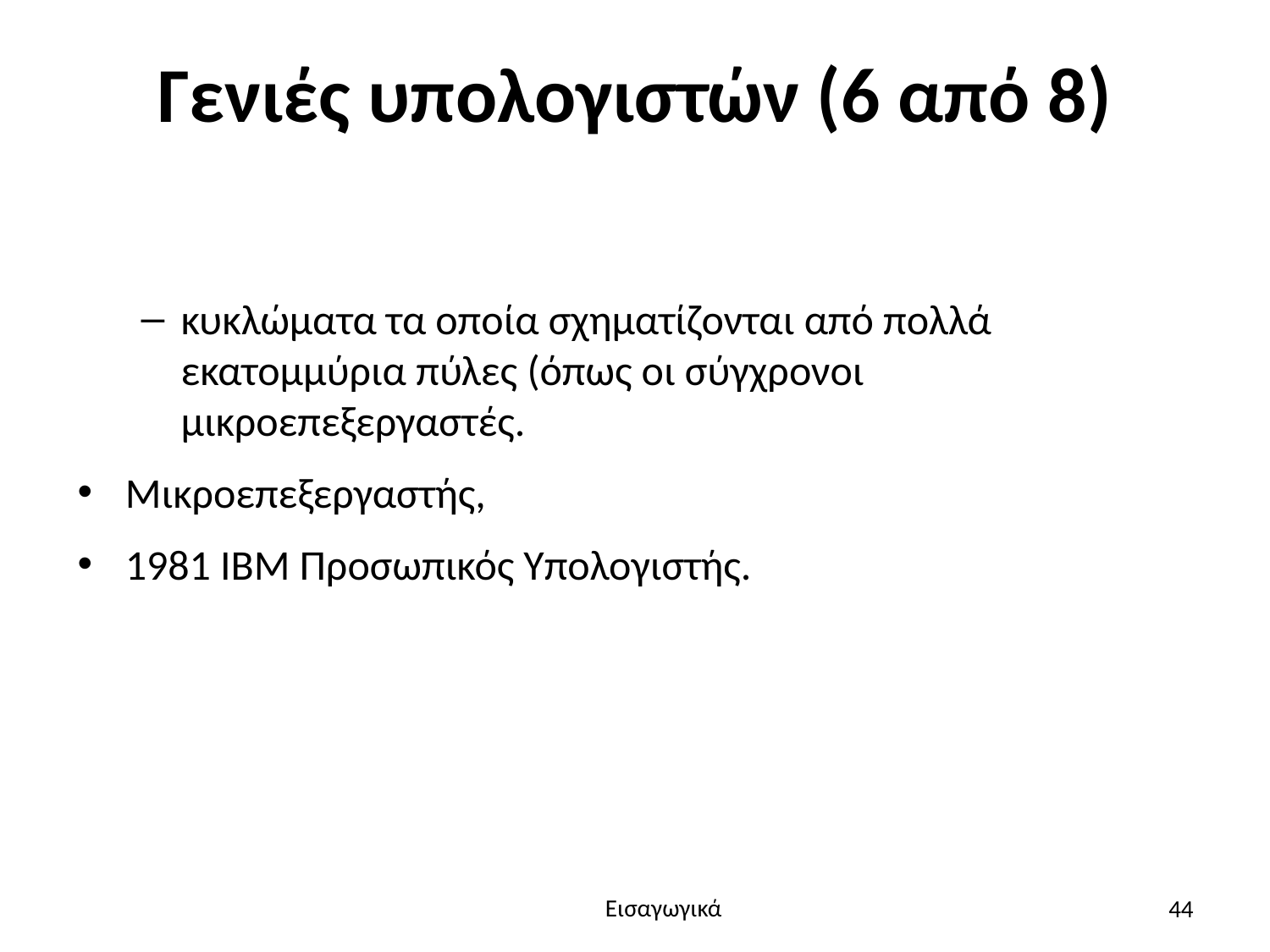

# Γενιές υπολογιστών (6 από 8)
κυκλώματα τα οποία σχηματίζονται από πολλά εκατομμύρια πύλες (όπως οι σύγχρονοι μικροεπεξεργαστές.
Μικροεπεξεργαστής,
1981 ΙΒΜ Προσωπικός Υπολογιστής.
44
Εισαγωγικά